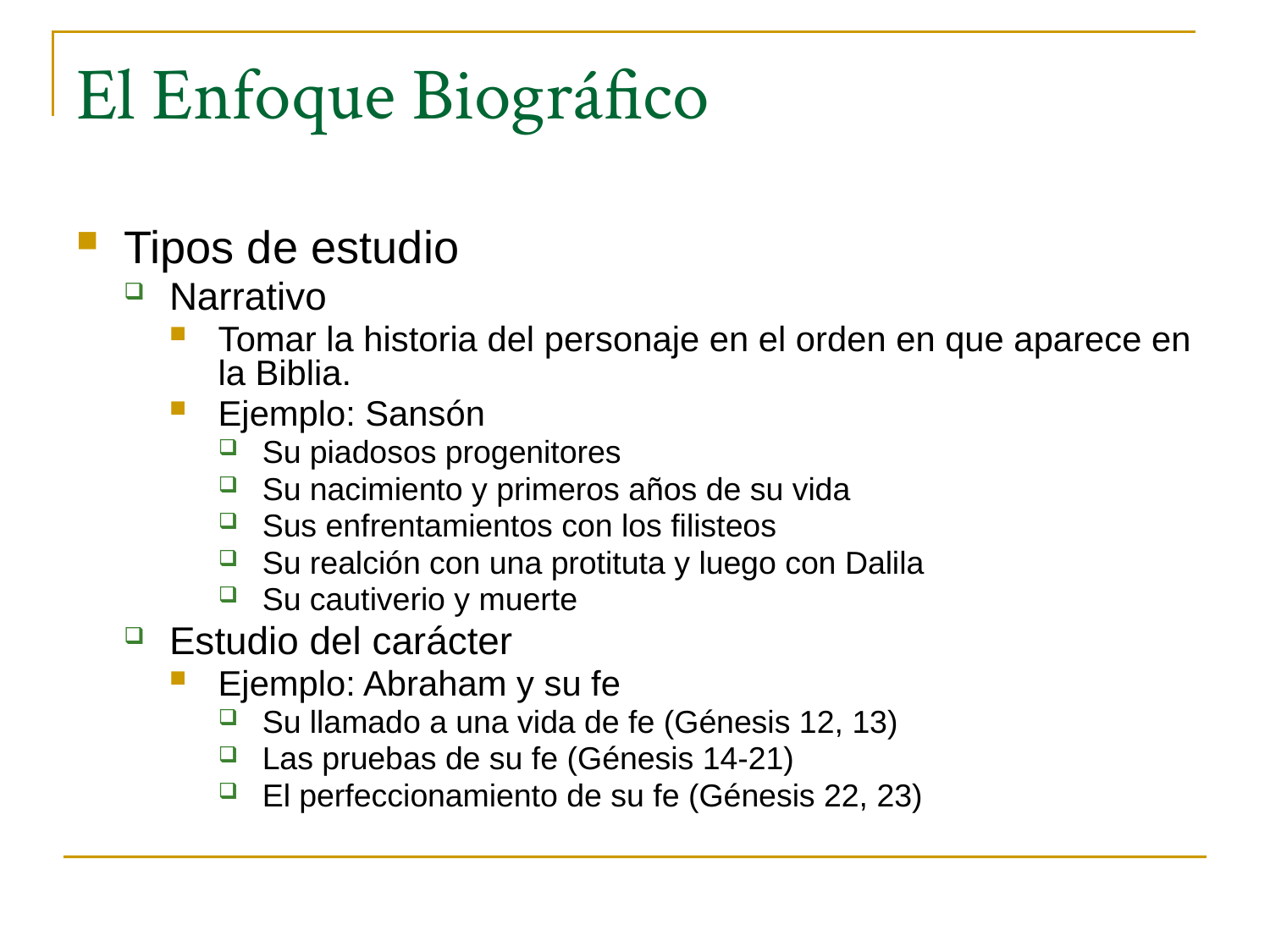

# El Enfoque Biográfico
Tipos de estudio
Narrativo
Tomar la historia del personaje en el orden en que aparece en la Biblia.
Ejemplo: Sansón
Su piadosos progenitores
Su nacimiento y primeros años de su vida
Sus enfrentamientos con los filisteos
Su realción con una protituta y luego con Dalila
Su cautiverio y muerte
Estudio del carácter
Ejemplo: Abraham y su fe
Su llamado a una vida de fe (Génesis 12, 13)
Las pruebas de su fe (Génesis 14-21)
El perfeccionamiento de su fe (Génesis 22, 23)